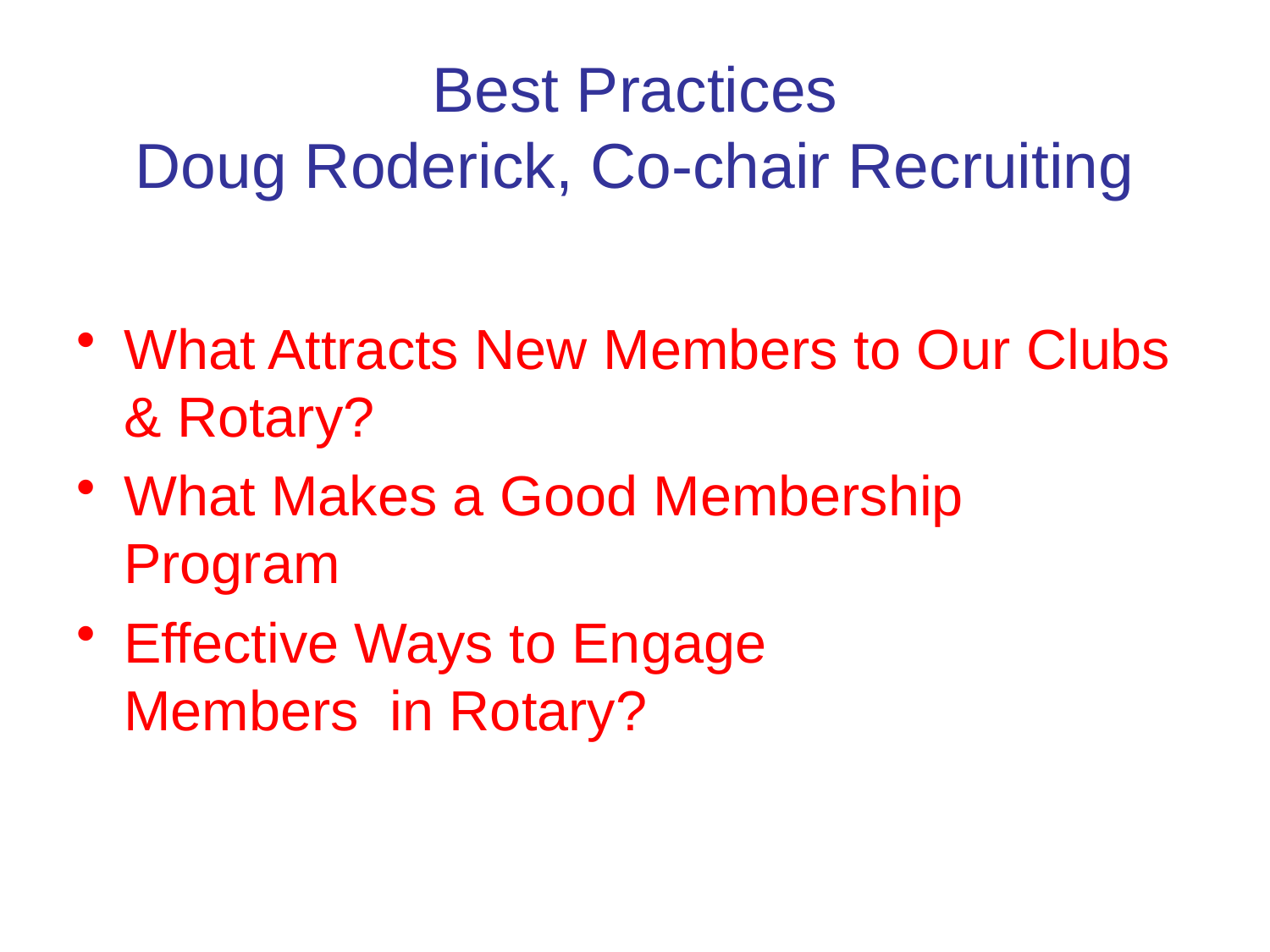

# Best Practices Doug Roderick, Co-chair Recruiting
What Attracts New Members to Our Clubs & Rotary?
What Makes a Good Membership Program
Effective Ways to Engage
Members  in Rotary?